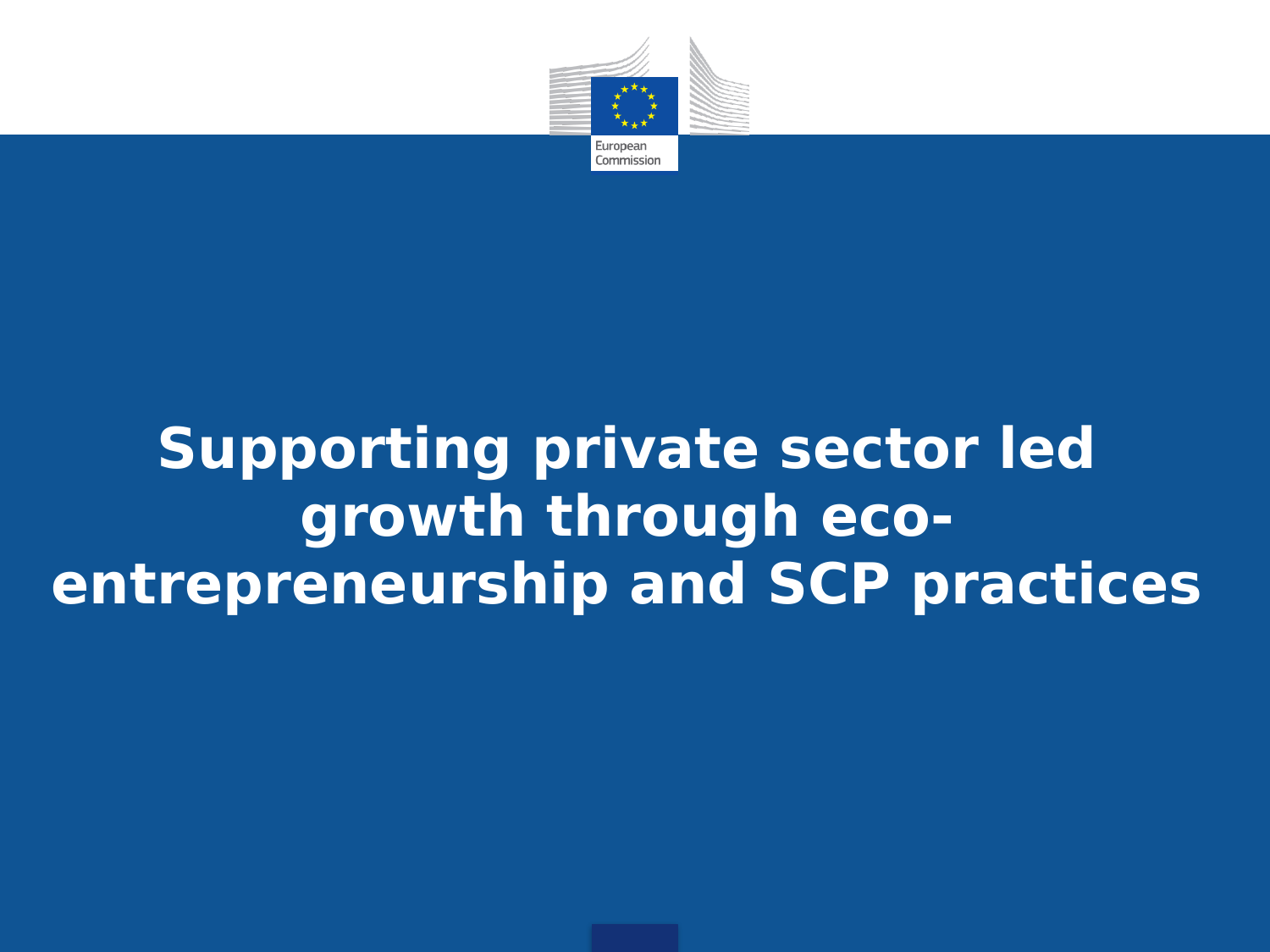

Supporting private sector led growth through eco-entrepreneurship and SCP practices